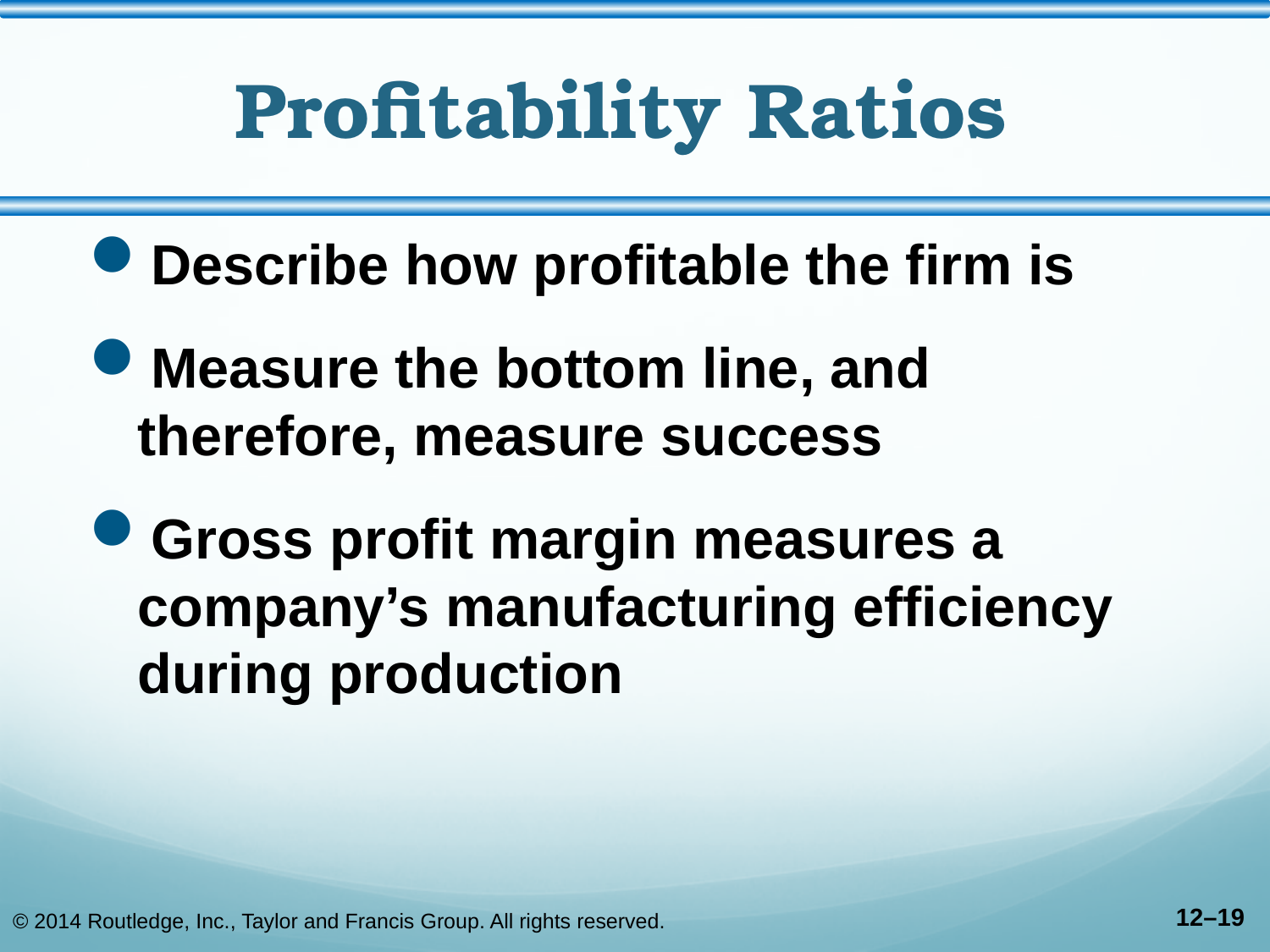

# Profitability Ratios
Describe how profitable the firm is
Measure the bottom line, and therefore, measure success
Gross profit margin measures a company’s manufacturing efficiency during production
© 2014 Routledge, Inc., Taylor and Francis Group. All rights reserved.
12–19